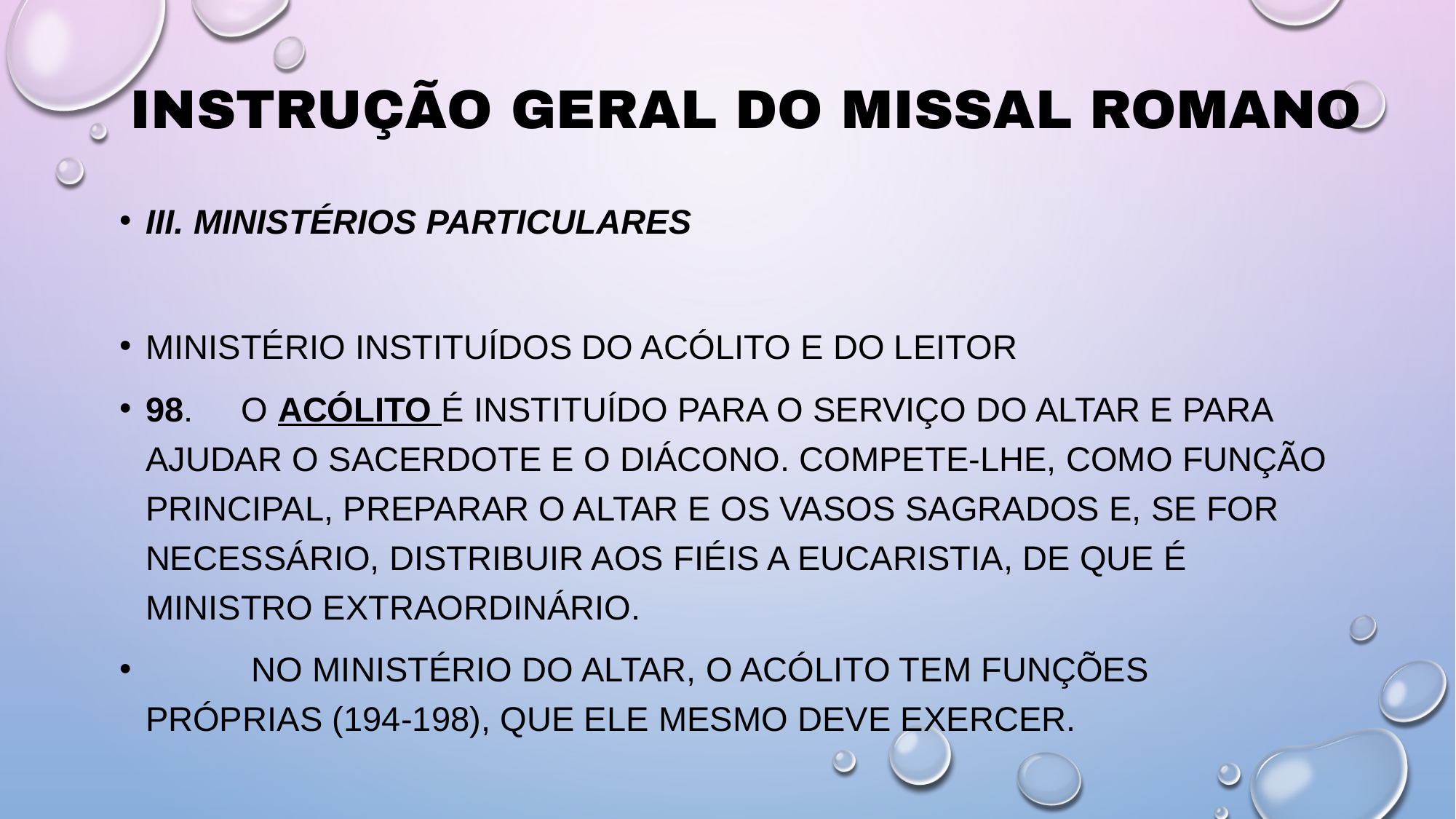

# Instrução Geral do Missal Romano
III. Ministérios particulares

Ministério instituídos do acólito e do leitor
98.     O acólito é instituído para o serviço do altar e para ajudar o sacerdote e o diácono. Compete-lhe, como função principal, preparar o altar e os vasos sagrados e, se for necessário, distribuir aos fiéis a Eucaristia, de que é ministro extraordinário.
           No ministério do altar, o acólito tem funções próprias (194-198), que ele mesmo deve exercer.